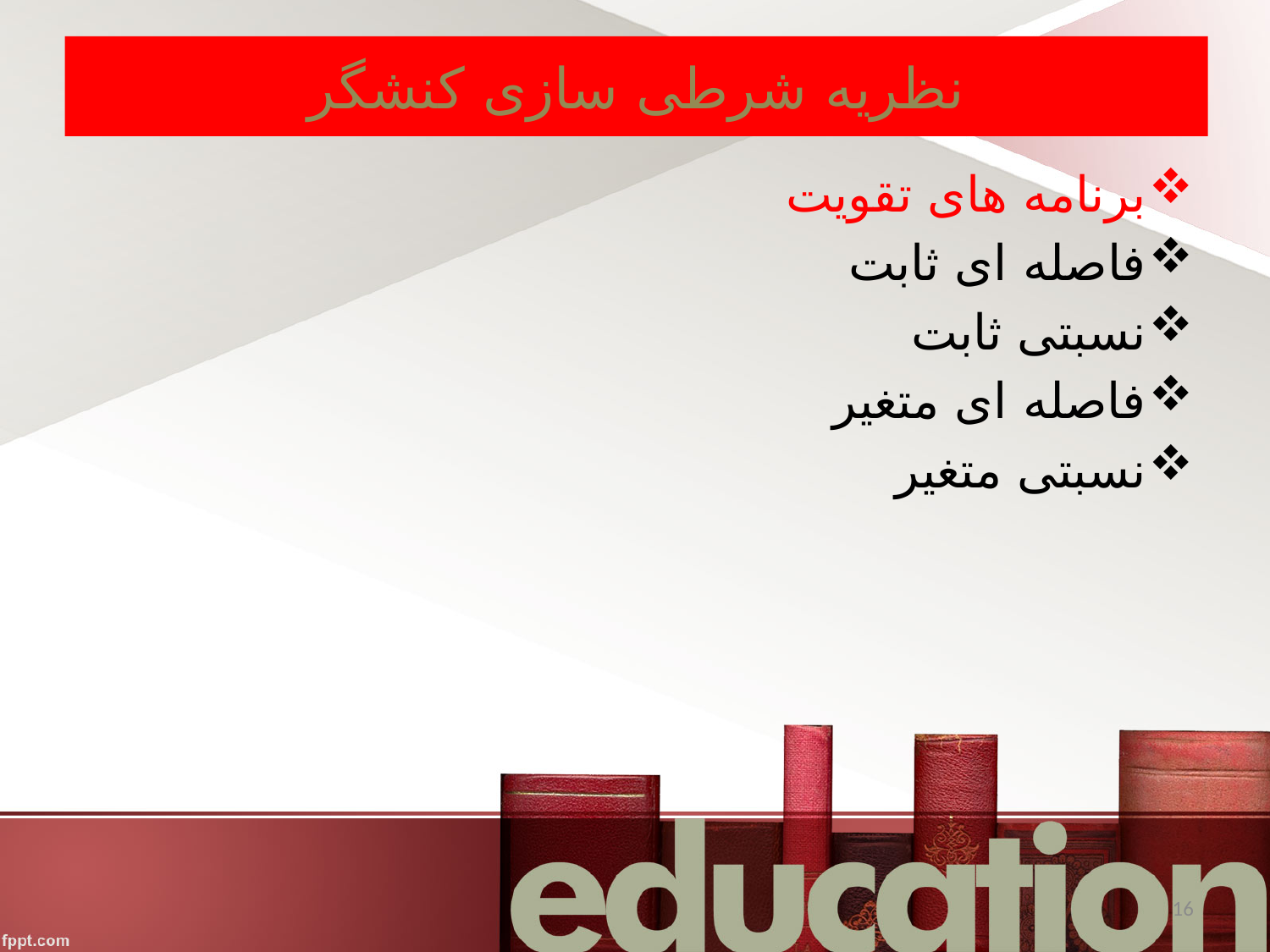

# نظریه شرطی سازی کنشگر
برنامه های تقویت
فاصله ای ثابت
نسبتی ثابت
فاصله ای متغیر
نسبتی متغیر
16